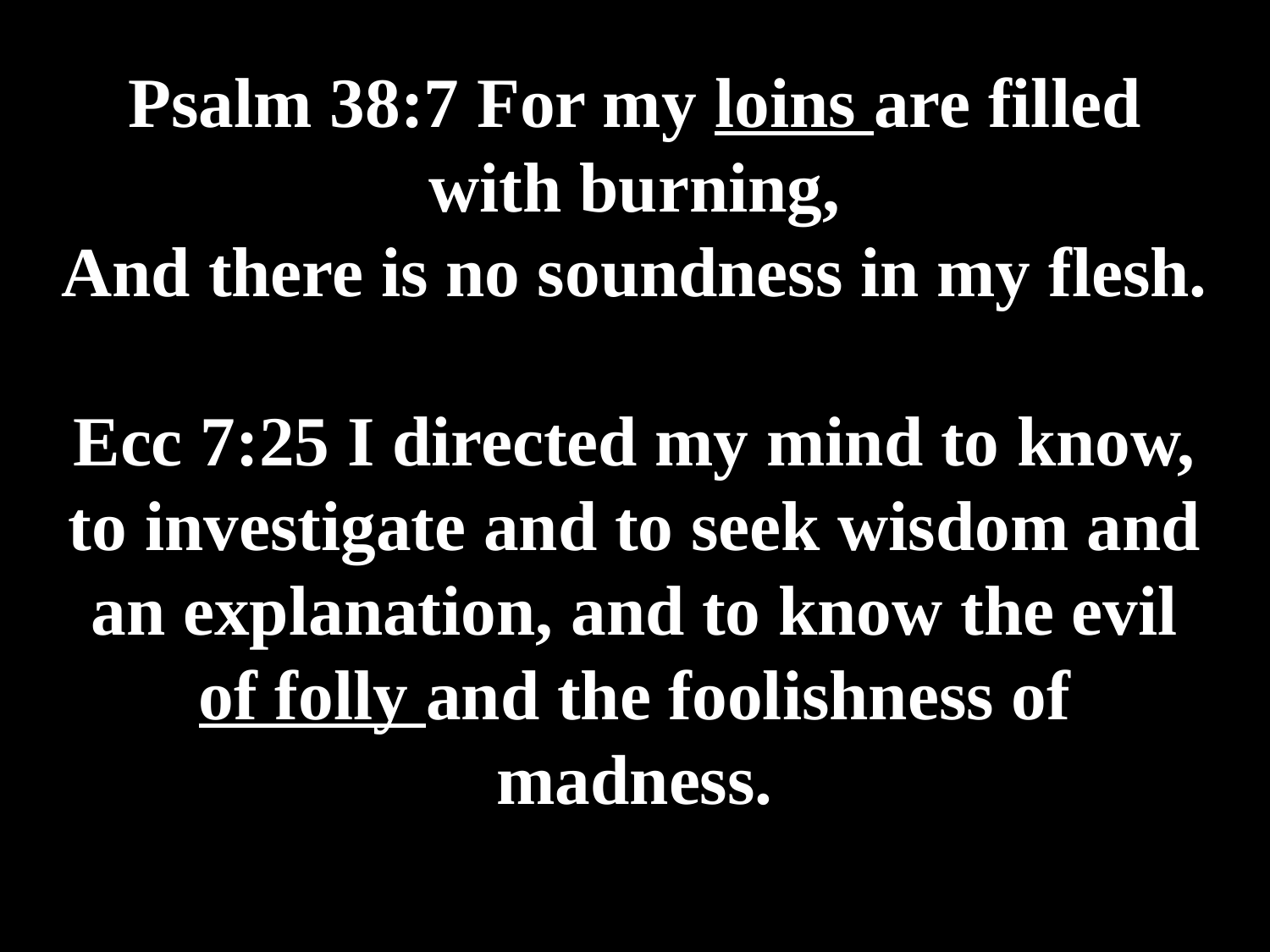

# Psalm 38:7 For my loins are filled with burning, And there is no soundness in my flesh. Ecc 7:25 I directed my mind to know, to investigate and to seek wisdom and an explanation, and to know the evil of folly and the foolishness of madness.